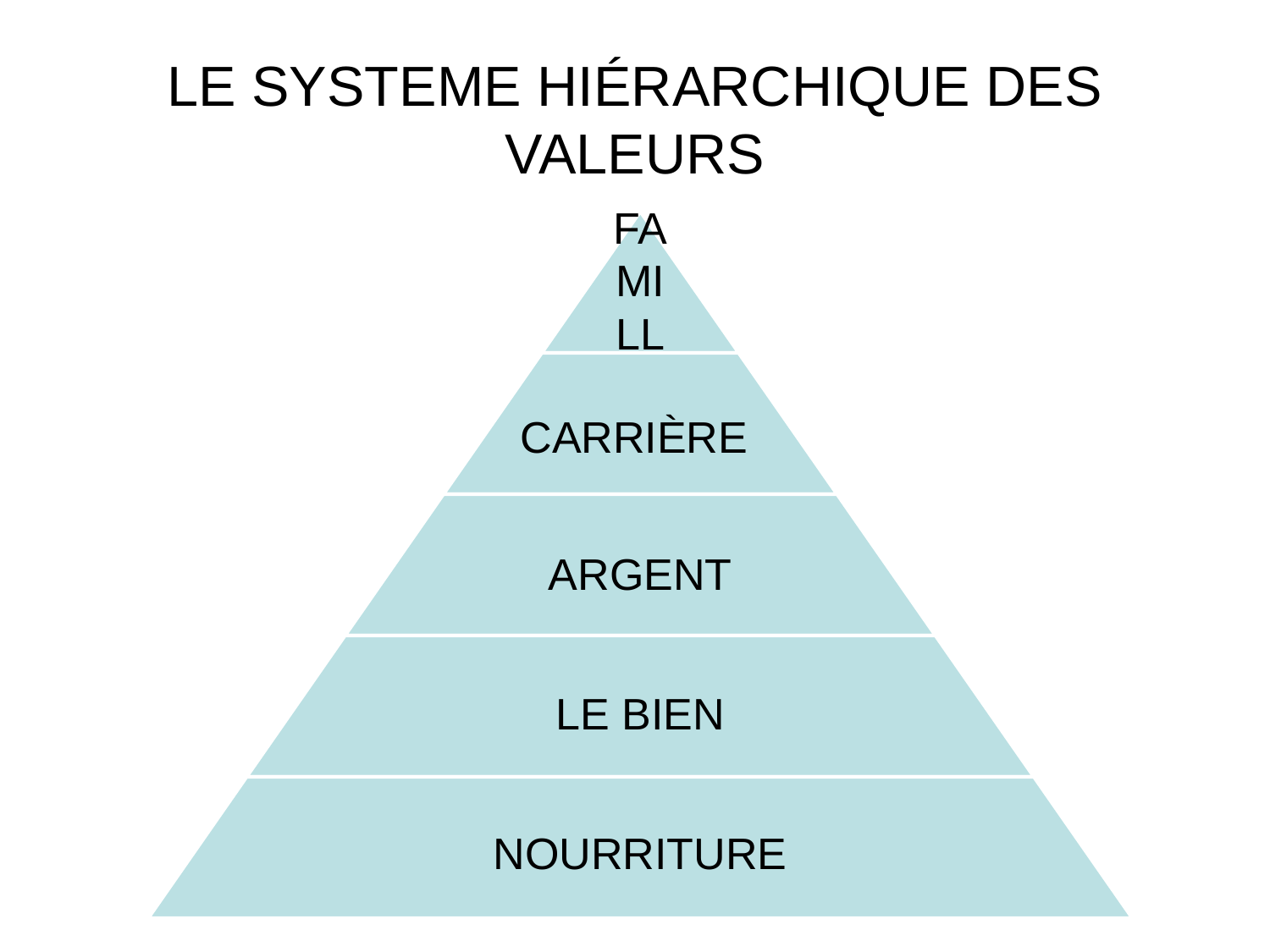

# LE SYSTEME HIÉRARCHIQUE DES VALEURS
FAMILLE
CARRIÈRE
ARGENT
LE BIEN
NOURRITURE